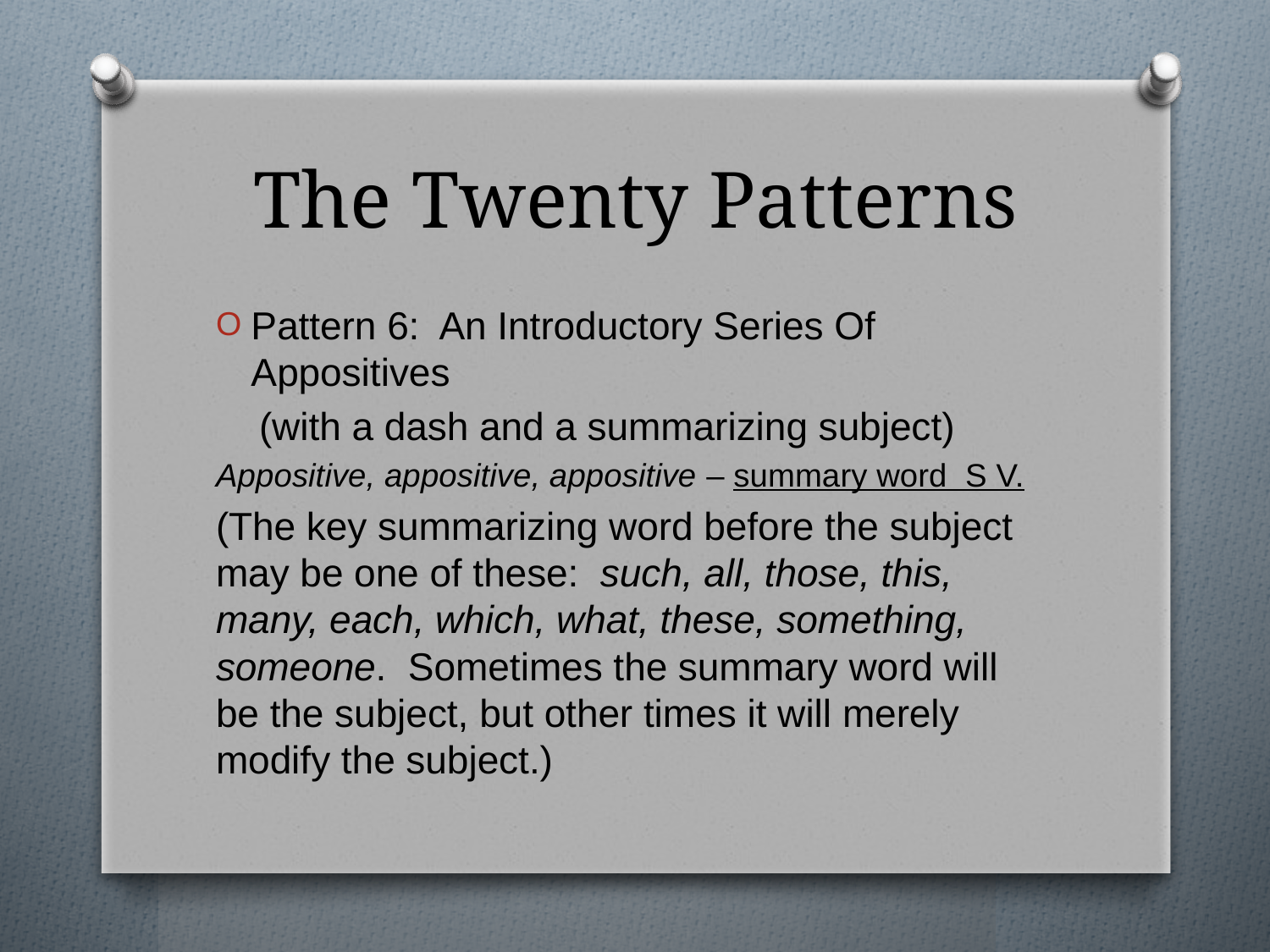

# The Twenty Patterns
Pattern 6:  An Introductory Series Of Appositives
    (with a dash and a summarizing subject)
Appositive, appositive, appositive – summary word  S V.
(The key summarizing word before the subject may be one of these:  such, all, those, this, many, each, which, what, these, something, someone.  Sometimes the summary word will be the subject, but other times it will merely modify the subject.)